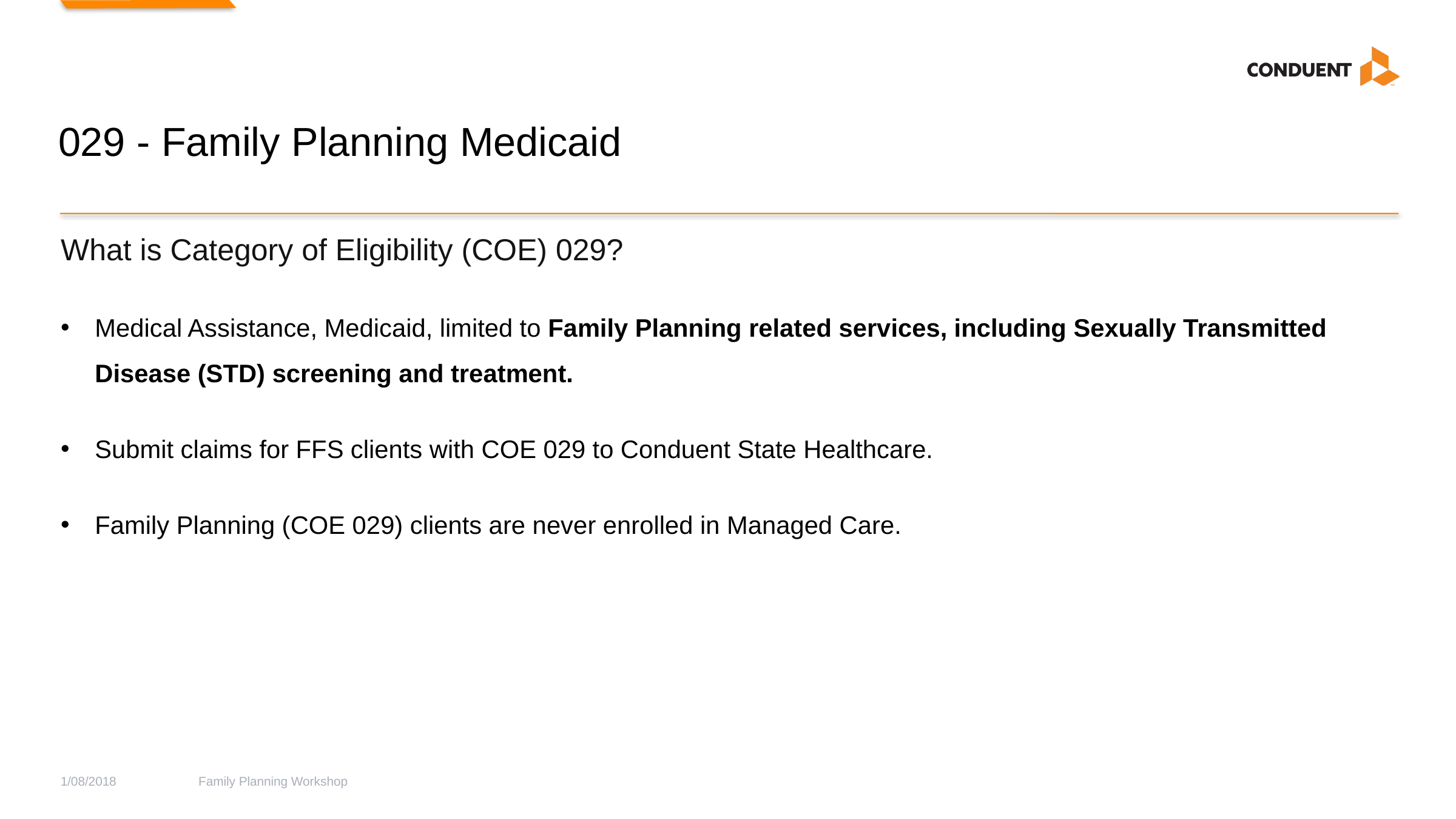

# 029 - Family Planning Medicaid
What is Category of Eligibility (COE) 029?
Medical Assistance, Medicaid, limited to Family Planning related services, including Sexually Transmitted Disease (STD) screening and treatment.
Submit claims for FFS clients with COE 029 to Conduent State Healthcare.
Family Planning (COE 029) clients are never enrolled in Managed Care.

1/08/2018
Family Planning Workshop